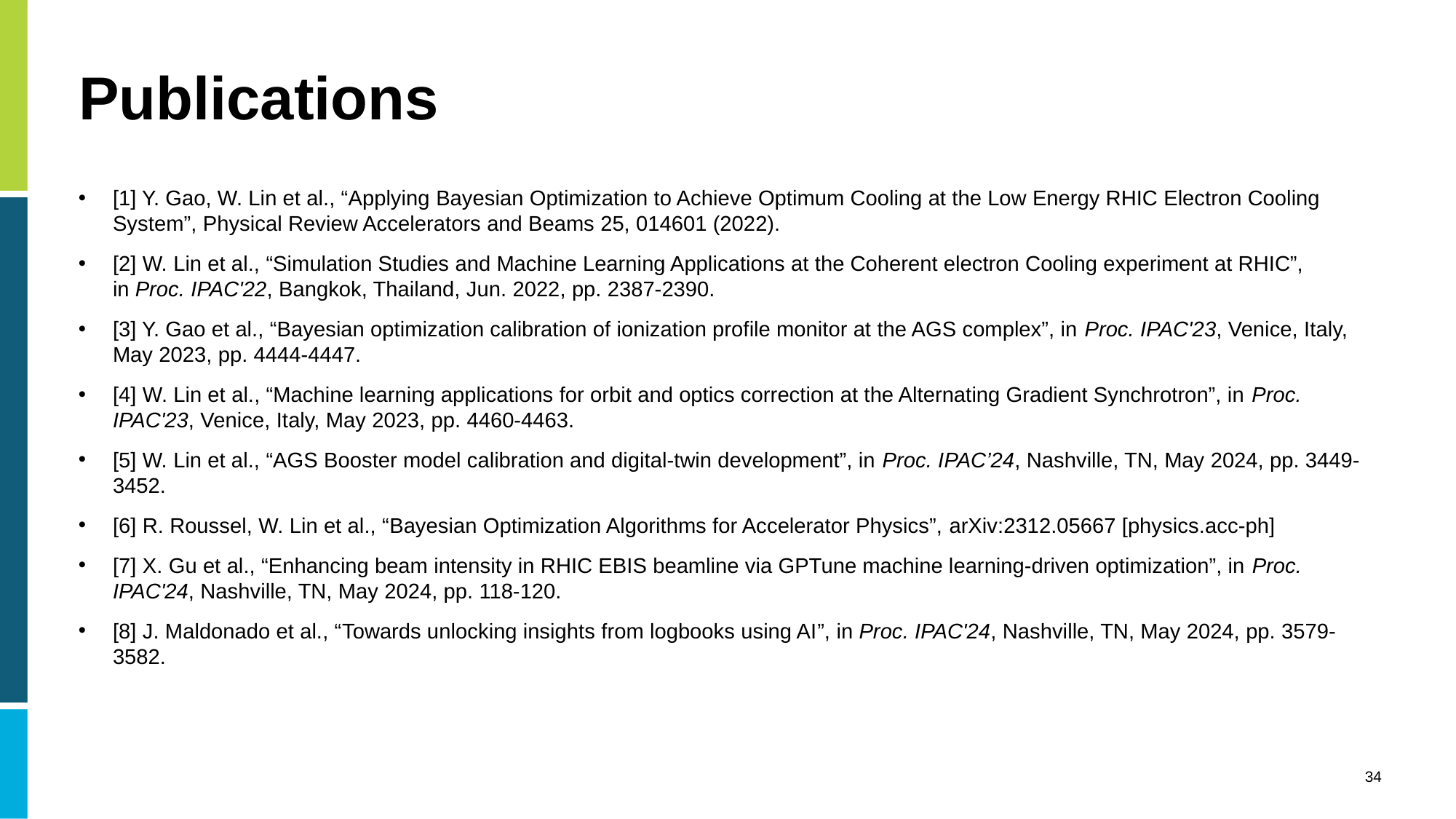

# Publications
[1] Y. Gao, W. Lin et al., “Applying Bayesian Optimization to Achieve Optimum Cooling at the Low Energy RHIC Electron Cooling System”, Physical Review Accelerators and Beams 25, 014601 (2022).

[2] W. Lin et al., “Simulation Studies and Machine Learning Applications at the Coherent electron Cooling experiment at RHIC”, in Proc. IPAC'22, Bangkok, Thailand, Jun. 2022, pp. 2387-2390.

[3] Y. Gao et al., “Bayesian optimization calibration of ionization profile monitor at the AGS complex”, in Proc. IPAC'23, Venice, Italy, May 2023, pp. 4444-4447.

[4] W. Lin et al., “Machine learning applications for orbit and optics correction at the Alternating Gradient Synchrotron”, in Proc. IPAC'23, Venice, Italy, May 2023, pp. 4460-4463.

[5] W. Lin et al., “AGS Booster model calibration and digital-twin development”, in Proc. IPAC’24, Nashville, TN, May 2024, pp. 3449-3452.

[6] R. Roussel, W. Lin et al., “Bayesian Optimization Algorithms for Accelerator Physics”, arXiv:2312.05667 [physics.acc-ph]

[7] X. Gu et al., “Enhancing beam intensity in RHIC EBIS beamline via GPTune machine learning-driven optimization”, in Proc. IPAC'24, Nashville, TN, May 2024, pp. 118-120.

[8] J. Maldonado et al., “Towards unlocking insights from logbooks using AI”, in Proc. IPAC'24, Nashville, TN, May 2024, pp. 3579-3582.
34